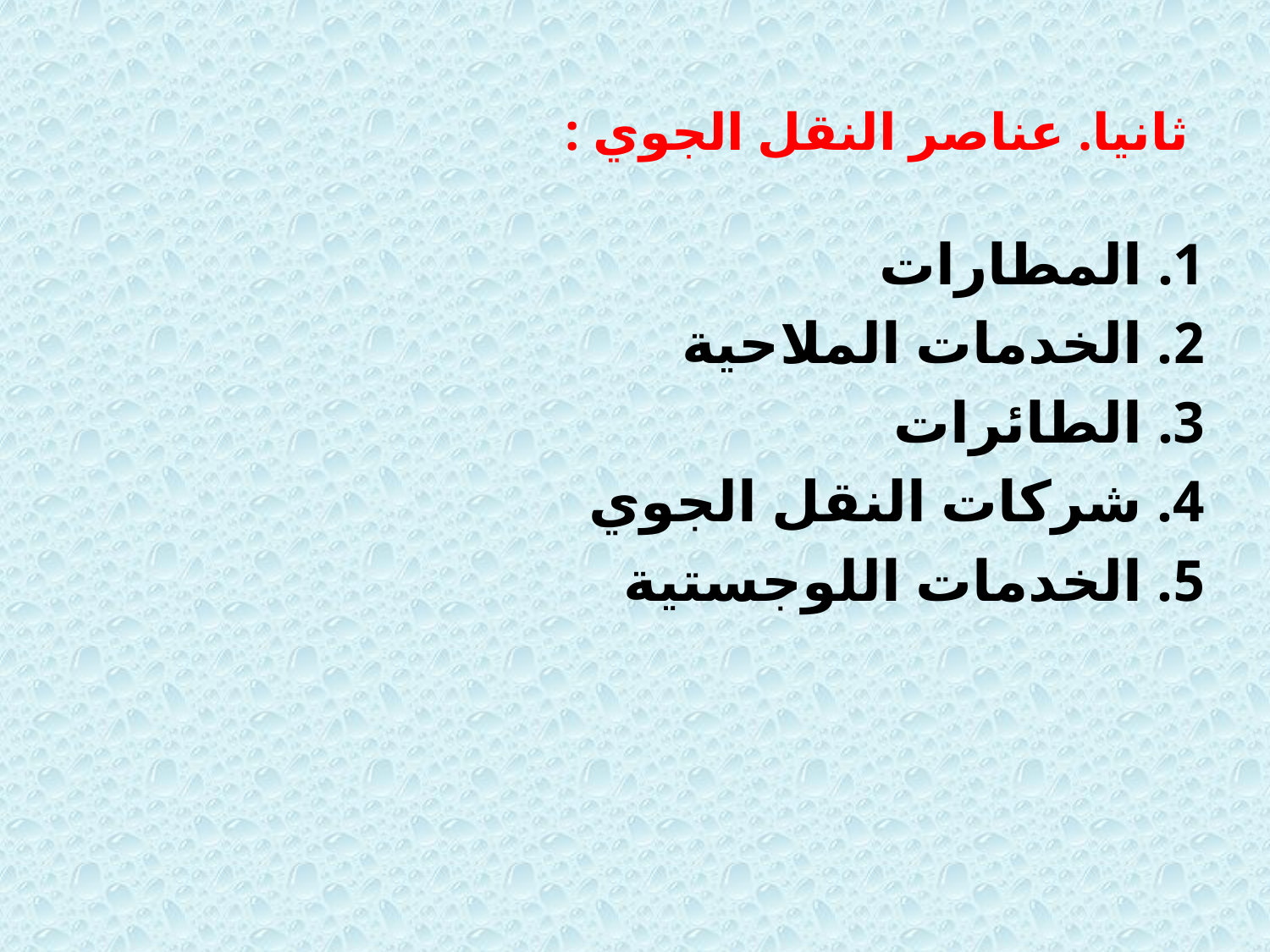

# ثانيا. عناصر النقل الجوي :
1. المطارات
2. الخدمات الملاحية
3. الطائرات
4. شركات النقل الجوي
5. الخدمات اللوجستية